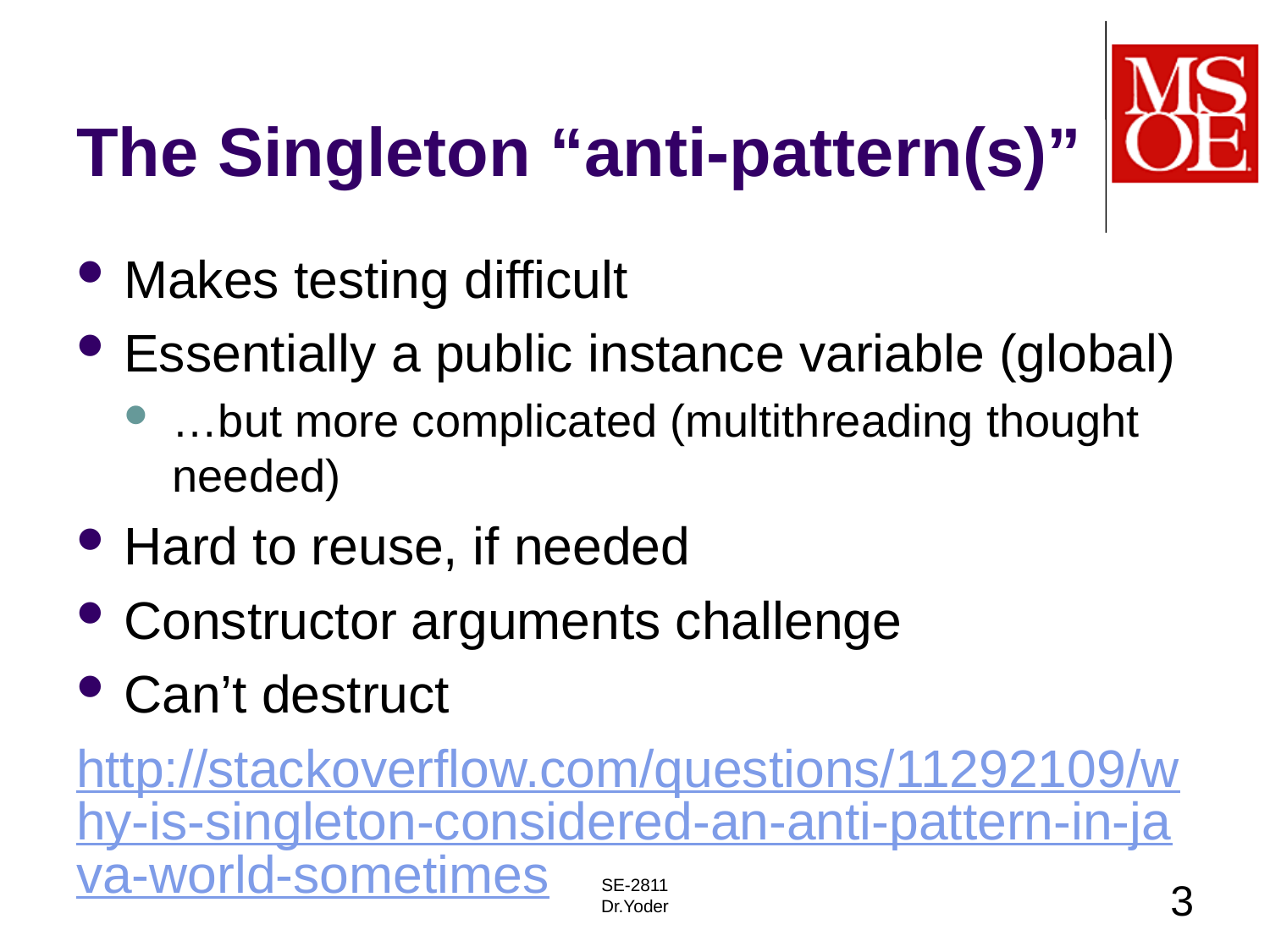

# The Singleton “anti-pattern(s)”
Makes testing difficult
Essentially a public instance variable (global)
…but more complicated (multithreading thought needed)
Hard to reuse, if needed
Constructor arguments challenge
Can’t destruct
http://stackoverflow.com/questions/11292109/why-is-singleton-considered-an-anti-pattern-in-java-world-sometimes

SE-2811
Dr.Yoder
3